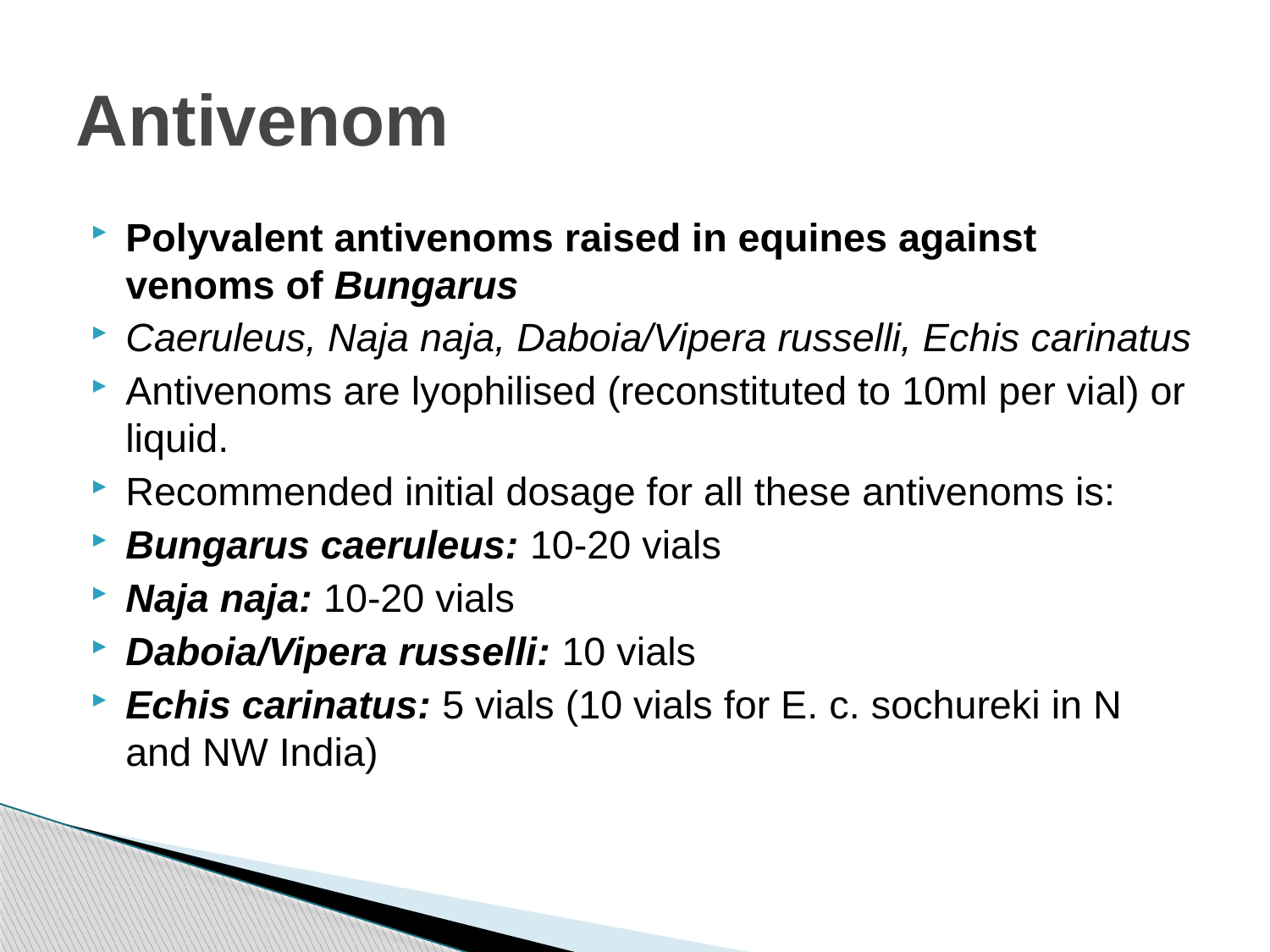

# Antivenom
Polyvalent antivenoms raised in equines against venoms of Bungarus
Caeruleus, Naja naja, Daboia/Vipera russelli, Echis carinatus
Antivenoms are lyophilised (reconstituted to 10ml per vial) or liquid.
Recommended initial dosage for all these antivenoms is:
Bungarus caeruleus: 10-20 vials
Naja naja: 10-20 vials
Daboia/Vipera russelli: 10 vials
Echis carinatus: 5 vials (10 vials for E. c. sochureki in N and NW India)